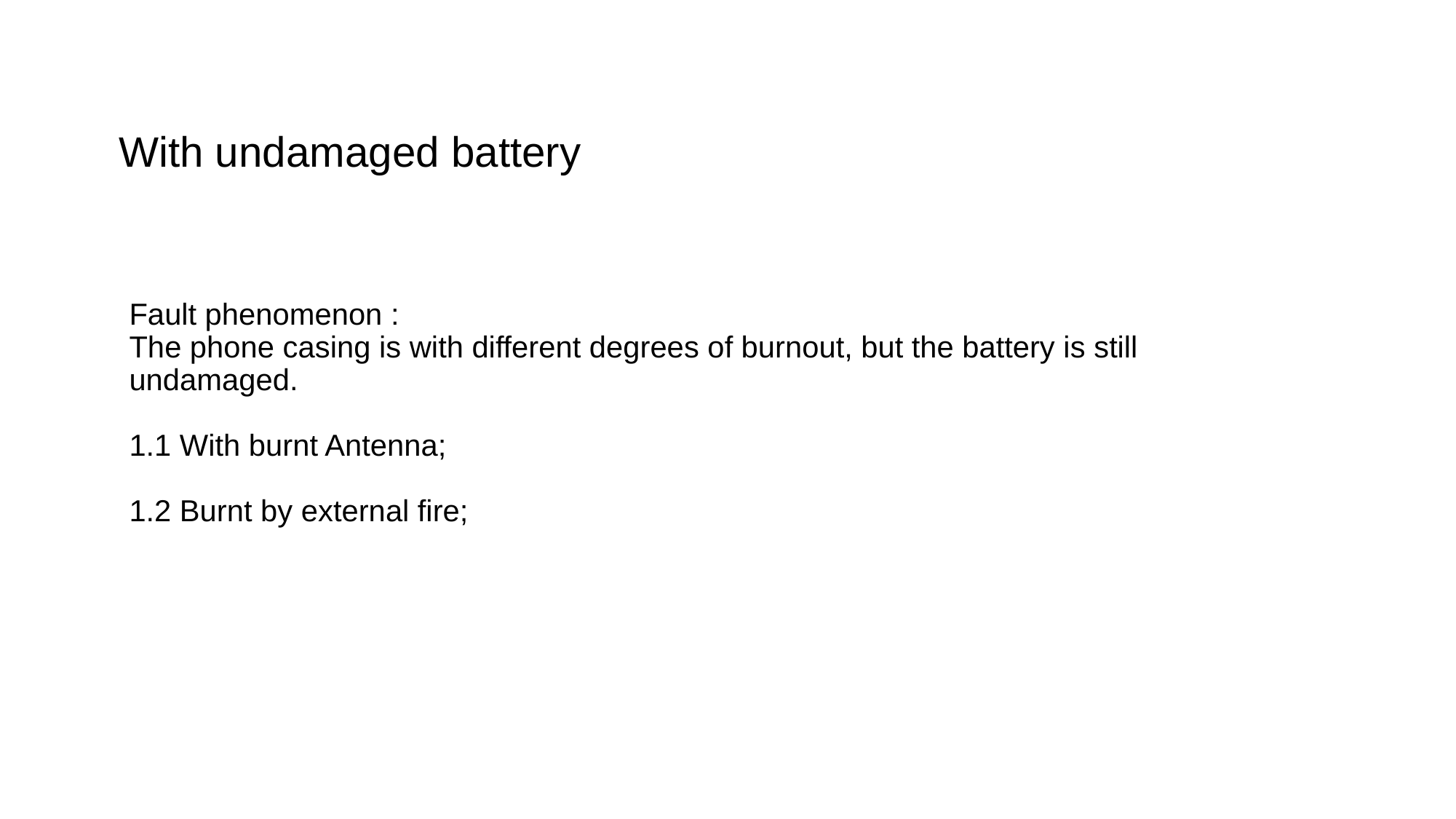

# With undamaged battery

Fault phenomenon :
The phone casing is with different degrees of burnout, but the battery is still undamaged.
1.1 With burnt Antenna;

1.2 Burnt by external fire;